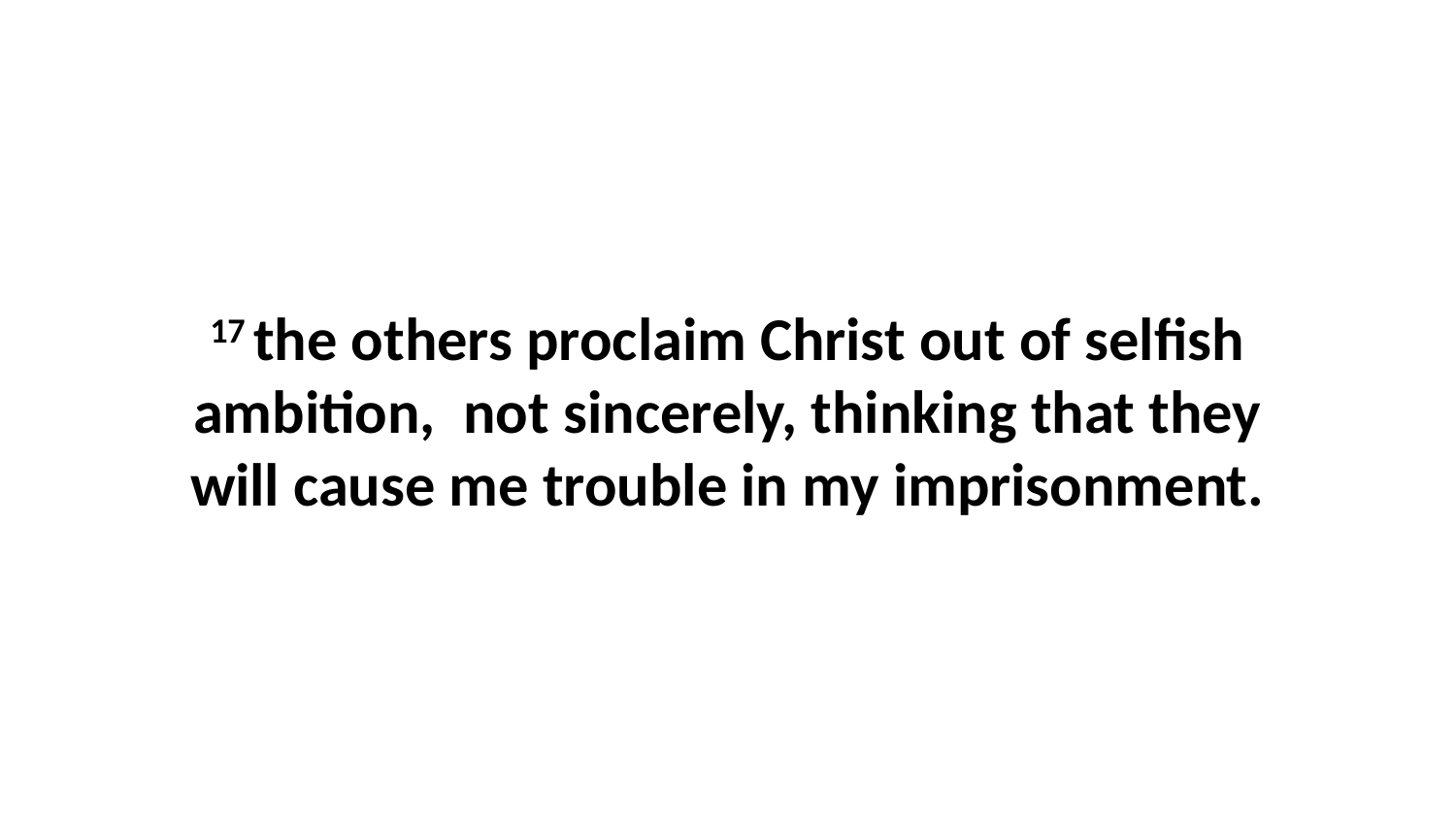

17 the others proclaim Christ out of selfish ambition,  not sincerely, thinking that they will cause me trouble in my imprisonment.